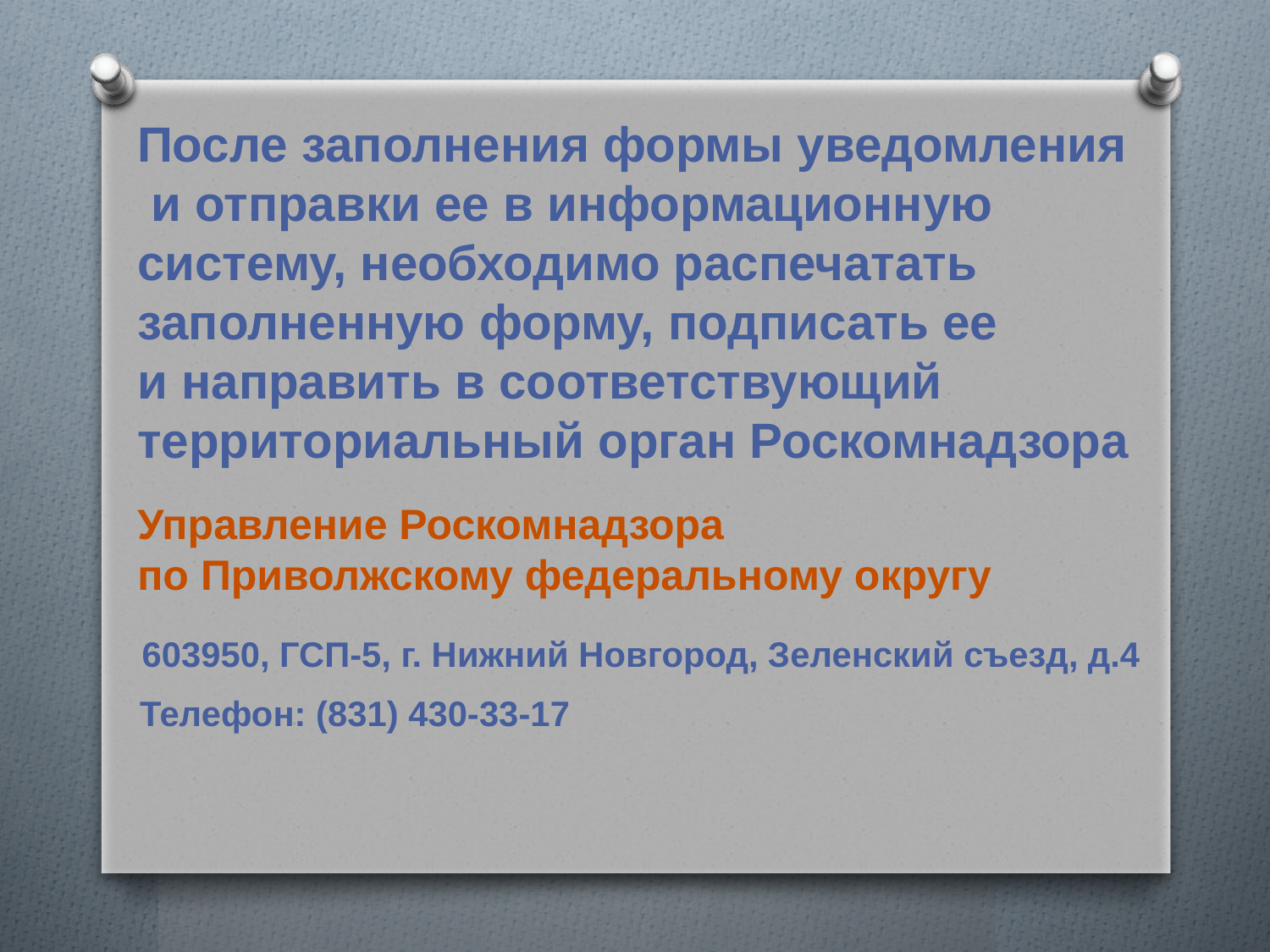

После заполнения формы уведомления
 и отправки ее в информационную систему, необходимо распечатать заполненную форму, подписать ее
и направить в соответствующий территориальный орган Роскомнадзора
Управление Роскомнадзора
по Приволжскому федеральному округу
603950, ГСП-5, г. Нижний Новгород, Зеленский съезд, д.4
Телефон: (831) 430-33-17